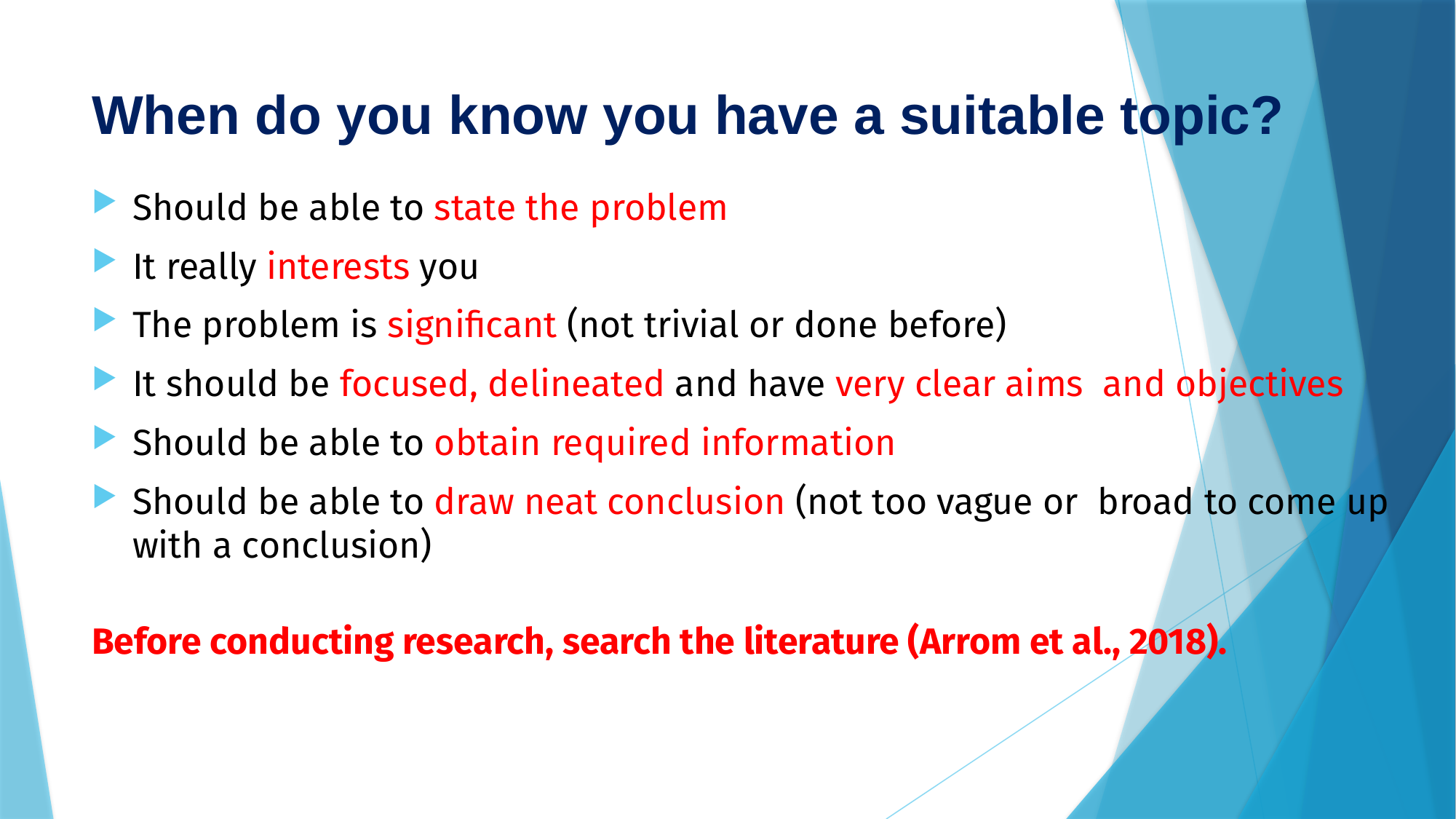

# When do you know you have a suitable topic?
Should be able to state the problem
It really interests you
The problem is significant (not trivial or done before)
It should be focused, delineated and have very clear aims  and objectives
Should be able to obtain required information
Should be able to draw neat conclusion (not too vague or  broad to come up with a conclusion)

Before conducting research, search the literature (Arrom et al., 2018).